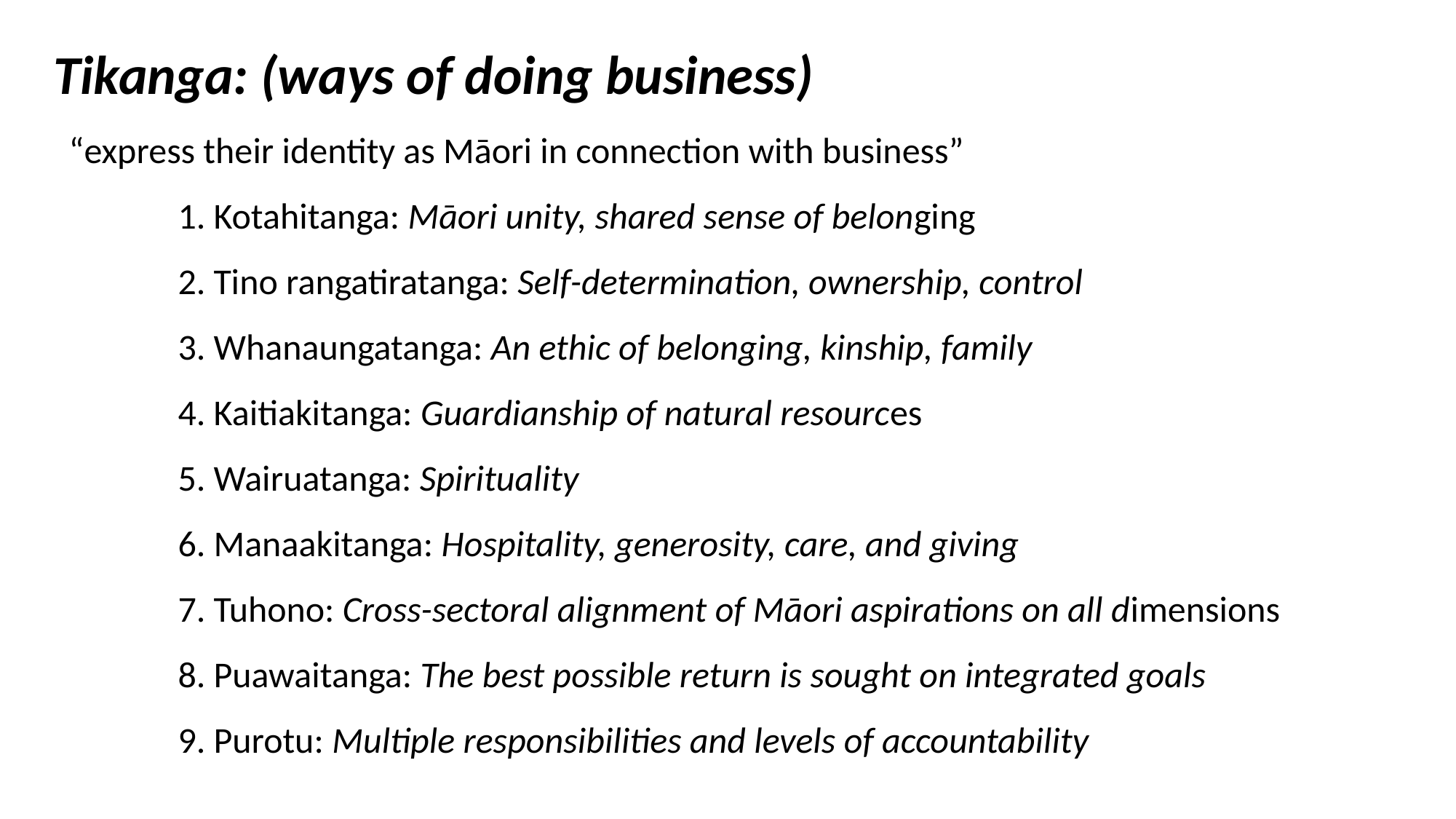

Tikanga: (ways of doing business)

“express their identity as Māori in connection with business”
	1. Kotahitanga: Māori unity, shared sense of belonging
	2. Tino rangatiratanga: Self-determination, ownership, control
	3. Whanaungatanga: An ethic of belonging, kinship, family
	4. Kaitiakitanga: Guardianship of natural resources
	5. Wairuatanga: Spirituality
	6. Manaakitanga: Hospitality, generosity, care, and giving
	7. Tuhono: Cross-sectoral alignment of Māori aspirations on all dimensions
	8. Puawaitanga: The best possible return is sought on integrated goals
	9. Purotu: Multiple responsibilities and levels of accountability